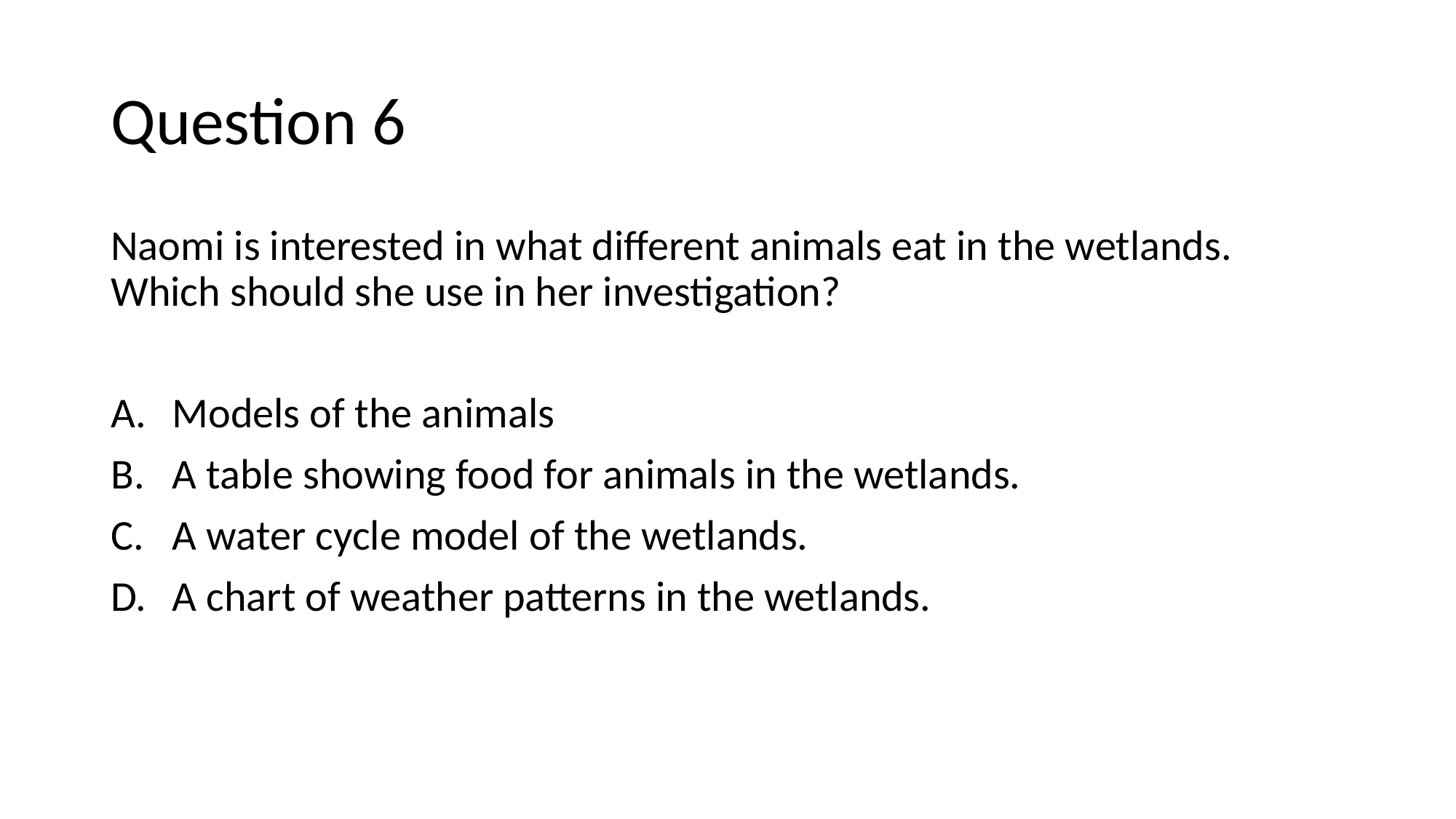

# Question 6
Naomi is interested in what different animals eat in the wetlands.  Which should she use in her investigation?

Models of the animals
A table showing food for animals in the wetlands.
A water cycle model of the wetlands.
A chart of weather patterns in the wetlands.